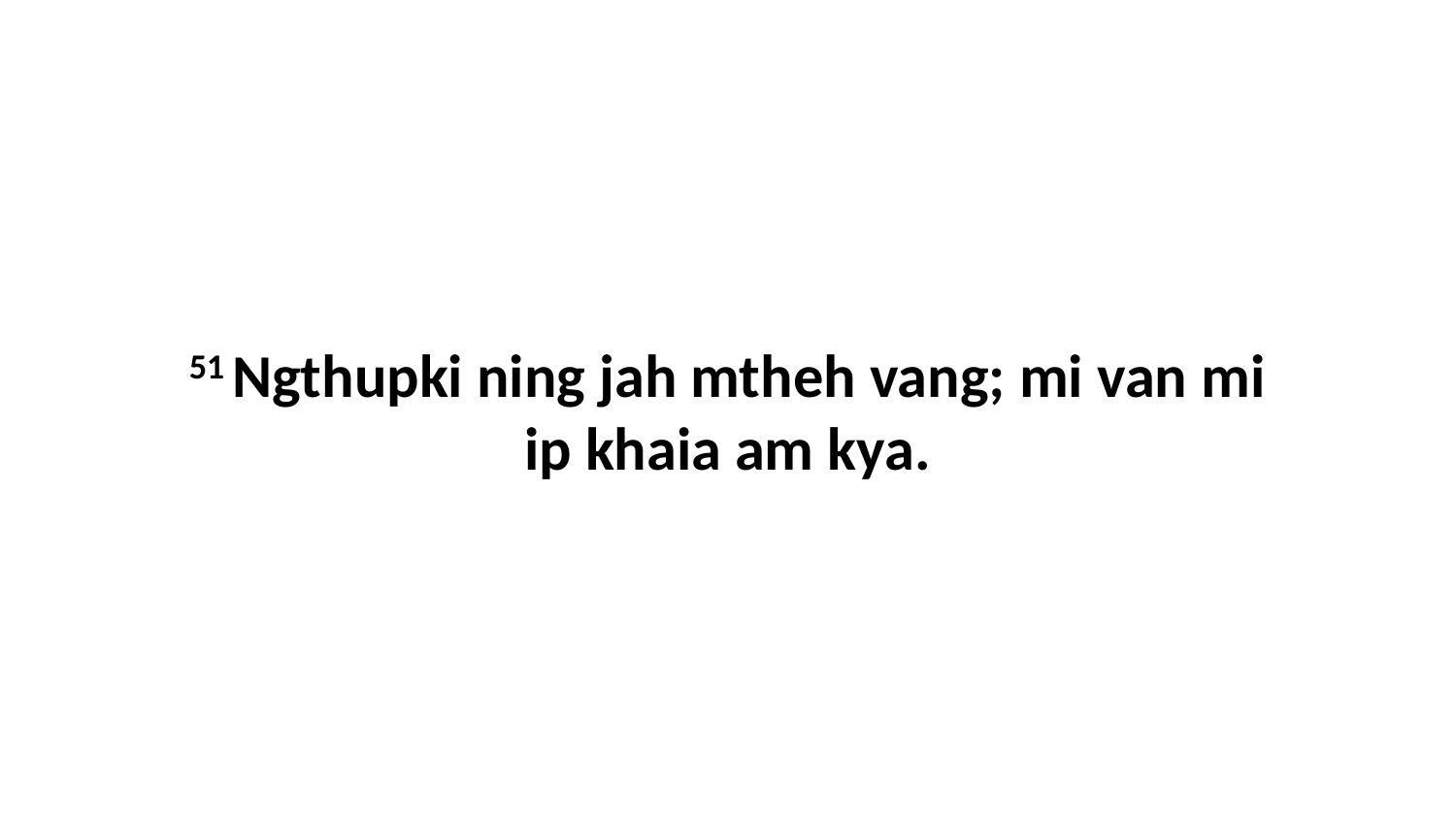

51 Ngthupki ning jah mtheh vang; mi van mi ip khaia am kya.